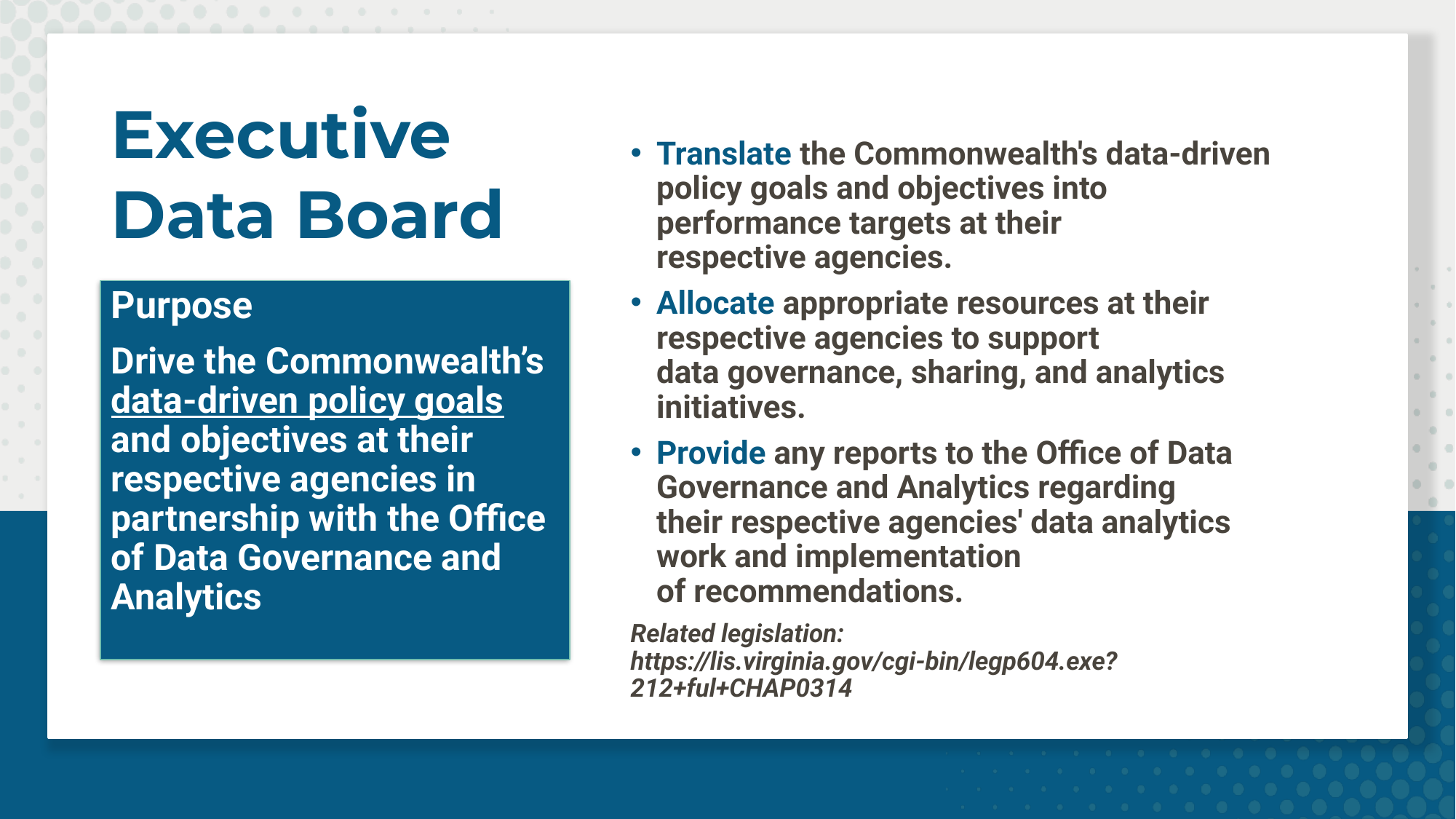

# Executive Data Board
Translate the Commonwealth's data-driven policy goals and objectives into performance targets at their respective agencies.​
Allocate appropriate resources at their respective agencies to support data governance, sharing, and analytics initiatives.​
Provide any reports to the Office of Data Governance and Analytics regarding their respective agencies' data analytics work and implementation of recommendations.​
Related legislation: https://lis.virginia.gov/cgi-bin/legp604.exe?212+ful+CHAP0314

Purpose
Drive the Commonwealth’s data-driven policy goals and objectives at their respective agencies in partnership with the Office of Data Governance and Analytics